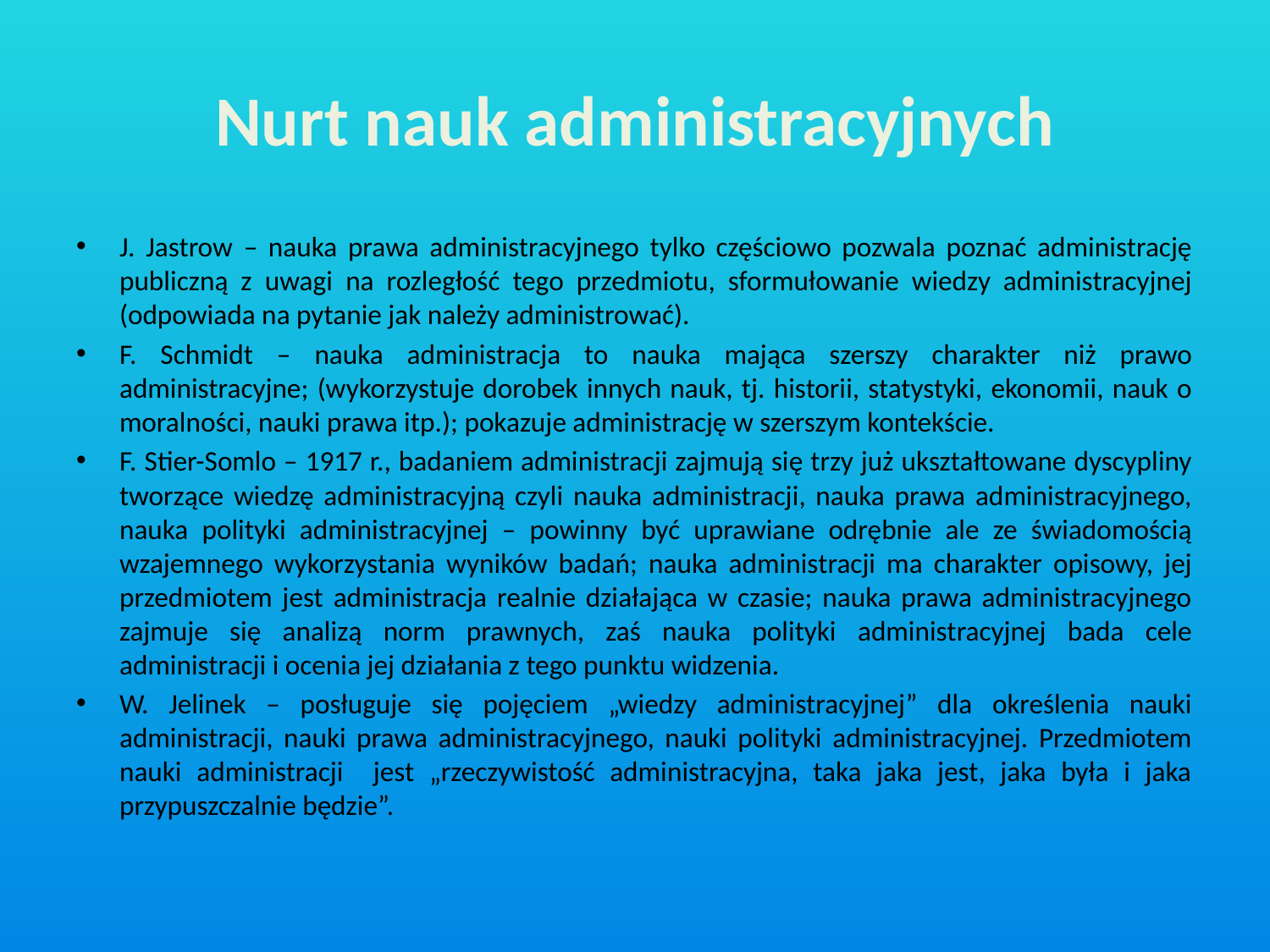

# Nurt nauk administracyjnych
J. Jastrow – nauka prawa administracyjnego tylko częściowo pozwala poznać administrację publiczną z uwagi na rozległość tego przedmiotu, sformułowanie wiedzy administracyjnej (odpowiada na pytanie jak należy administrować).
F. Schmidt – nauka administracja to nauka mająca szerszy charakter niż prawo administracyjne; (wykorzystuje dorobek innych nauk, tj. historii, statystyki, ekonomii, nauk o moralności, nauki prawa itp.); pokazuje administrację w szerszym kontekście.
F. Stier-Somlo – 1917 r., badaniem administracji zajmują się trzy już ukształtowane dyscypliny tworzące wiedzę administracyjną czyli nauka administracji, nauka prawa administracyjnego, nauka polityki administracyjnej – powinny być uprawiane odrębnie ale ze świadomością wzajemnego wykorzystania wyników badań; nauka administracji ma charakter opisowy, jej przedmiotem jest administracja realnie działająca w czasie; nauka prawa administracyjnego zajmuje się analizą norm prawnych, zaś nauka polityki administracyjnej bada cele administracji i ocenia jej działania z tego punktu widzenia.
W. Jelinek – posługuje się pojęciem „wiedzy administracyjnej” dla określenia nauki administracji, nauki prawa administracyjnego, nauki polityki administracyjnej. Przedmiotem nauki administracji  jest „rzeczywistość administracyjna, taka jaka jest, jaka była i jaka przypuszczalnie będzie”.